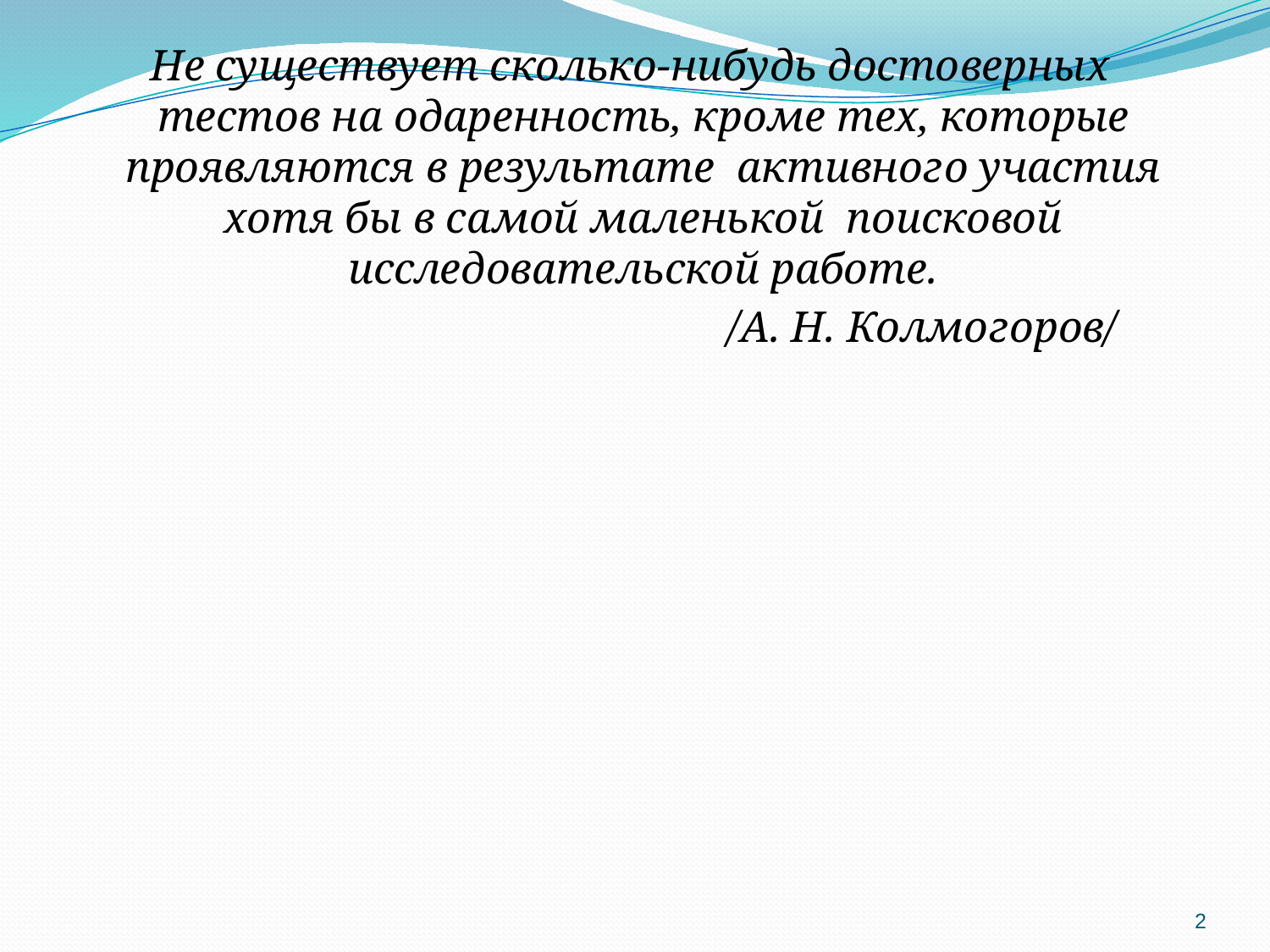

Не существует сколько-нибудь досто­верных тестов на одаренность, кроме тех, которые проявляются в результате  активного участия хотя бы в самой маленькой  поисковой исследовательской работе.
						/А. Н. Колмогоров/
2